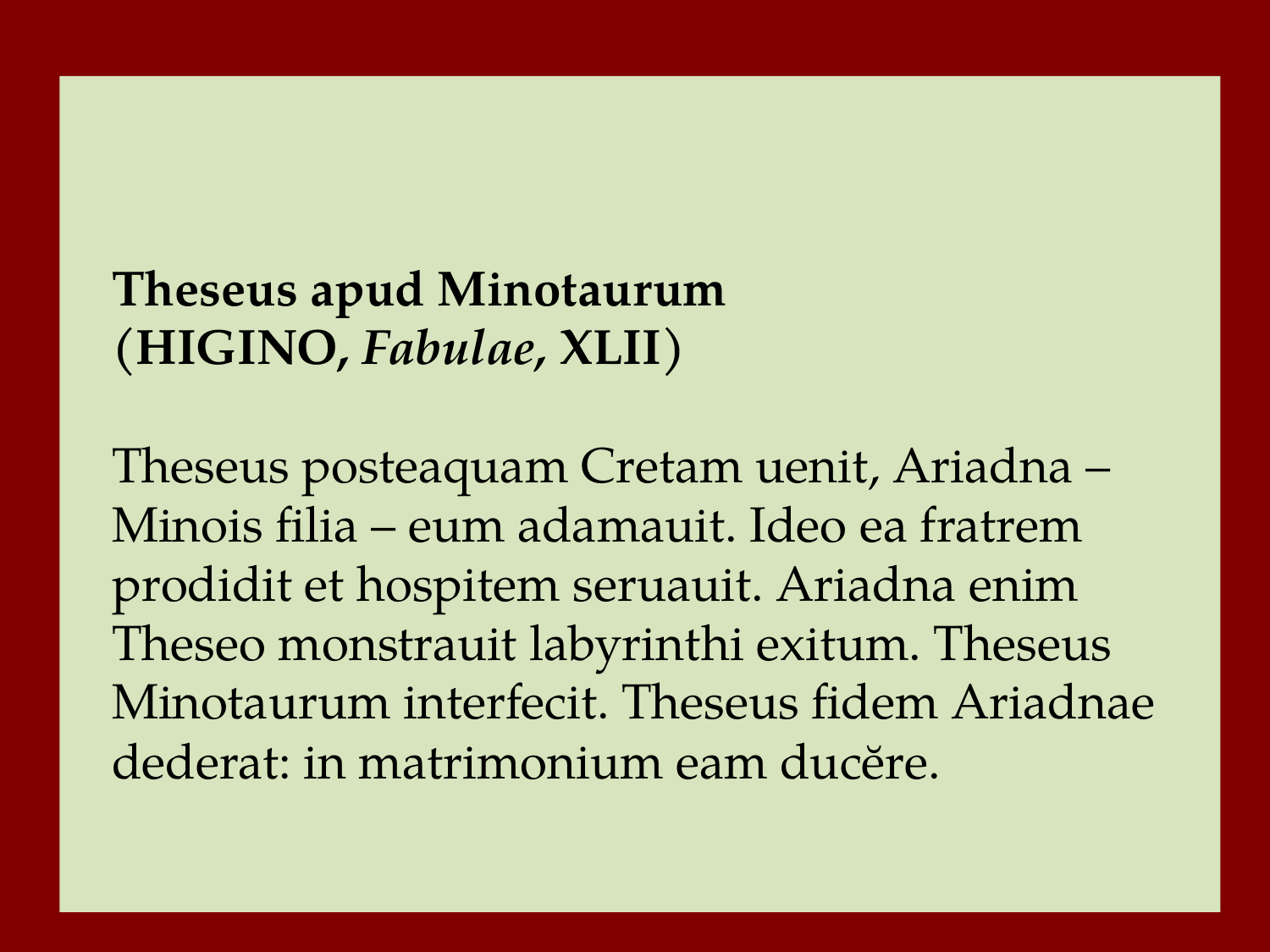

# Theseus apud Minotaurum (HIGINO, Fabulae, XLII) Theseus posteaquam Cretam uenit, Ariadna – Minois filia – eum adamauit. Ideo ea fratrem prodidit et hospitem seruauit. Ariadna enim Theseo monstrauit labyrinthi exitum. Theseus Minotaurum interfecit. Theseus fidem Ariadnae dederat: in matrimonium eam ducĕre.